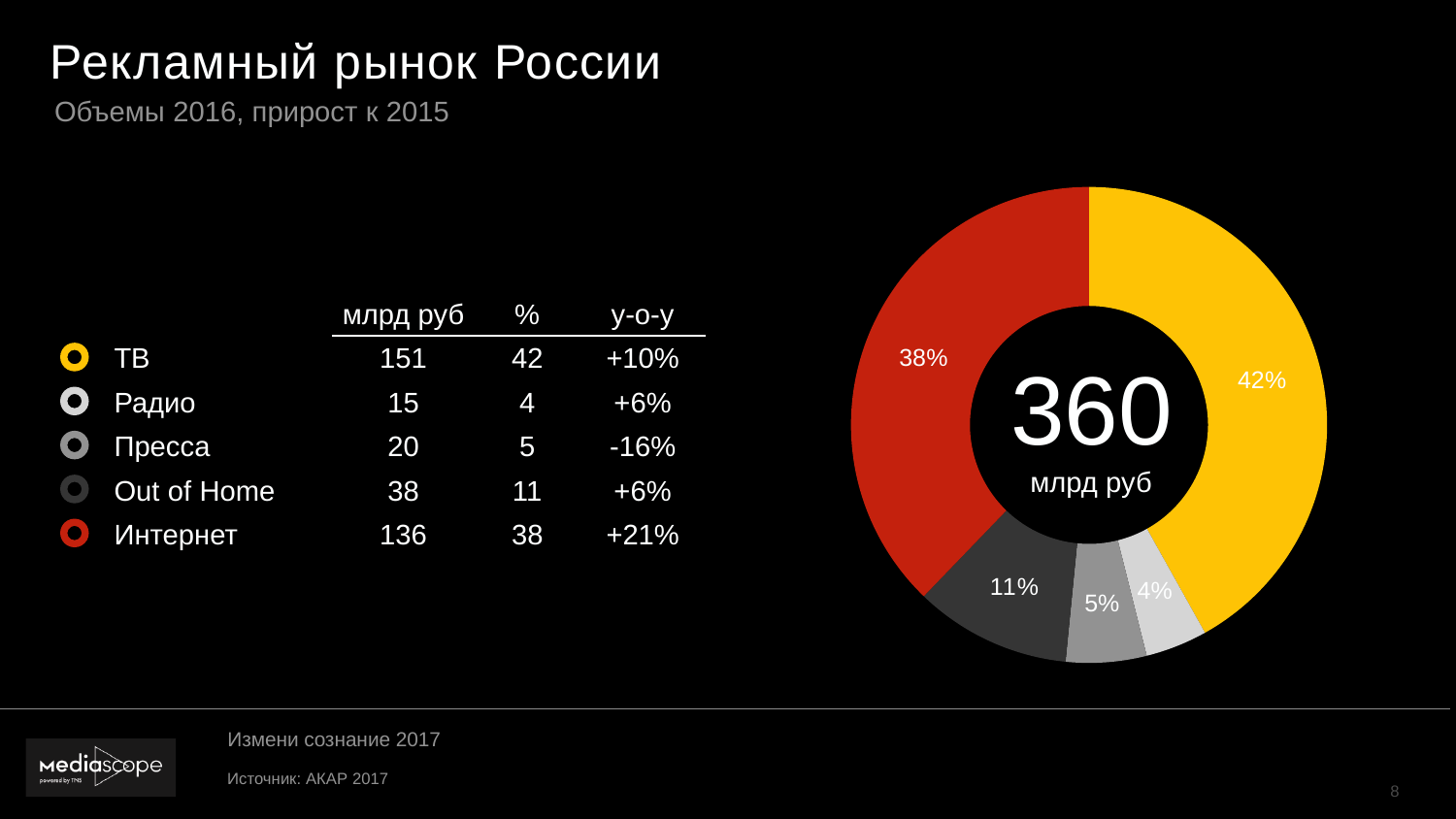

# Рекламный рынок России
Объемы 2016, прирост к 2015

### Chart

| Category | In-stream |
|---|---|
| ТВ | 41.90052792442346 |
| радио | 4.195609891636567 |
| пресса | 5.473742706307312 |
| Out of Home | 10.641844956932479 |
| интернет | 37.7882745207002 |
|  |  | млрд руб | % | y-o-y |
| --- | --- | --- | --- | --- |
|  | ТВ | 151 | 42 | +10% |
|  | Радио | 15 | 4 | +6% |
|  | Пресса | 20 | 5 | -16% |
|  | Out of Home | 38 | 11 | +6% |
|  | Интернет | 136 | 38 | +21% |

360
млрд руб

Измени сознание 2017
Источник: АКАР 2017
8